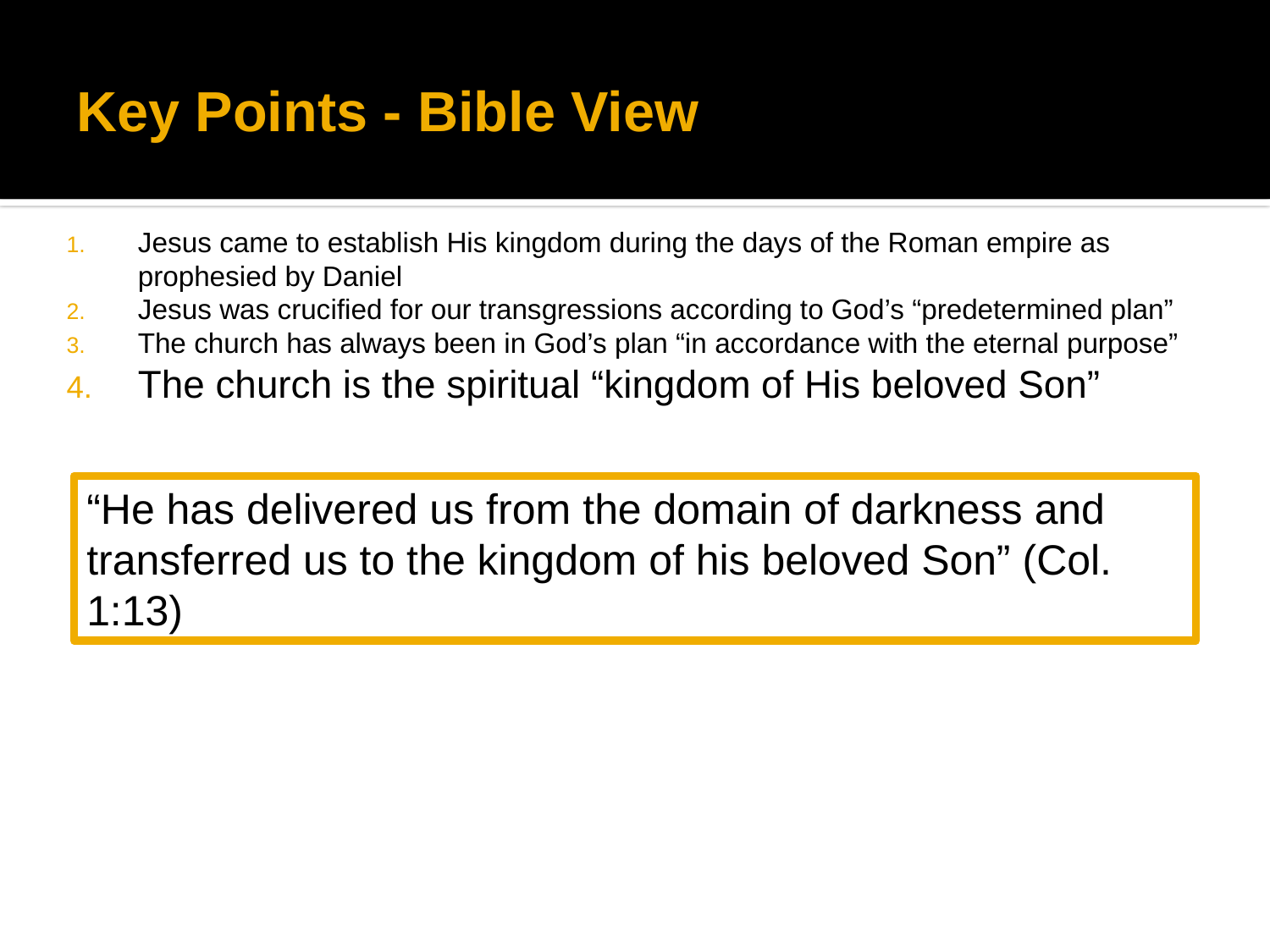

# Key Points - Bible View
Jesus came to establish His kingdom during the days of the Roman empire as prophesied by Daniel
Jesus was crucified for our transgressions according to God’s “predetermined plan”
The church has always been in God’s plan “in accordance with the eternal purpose”
The church is the spiritual “kingdom of His beloved Son”

“He has delivered us from the domain of darkness and transferred us to the kingdom of his beloved Son” (Col. 1:13)